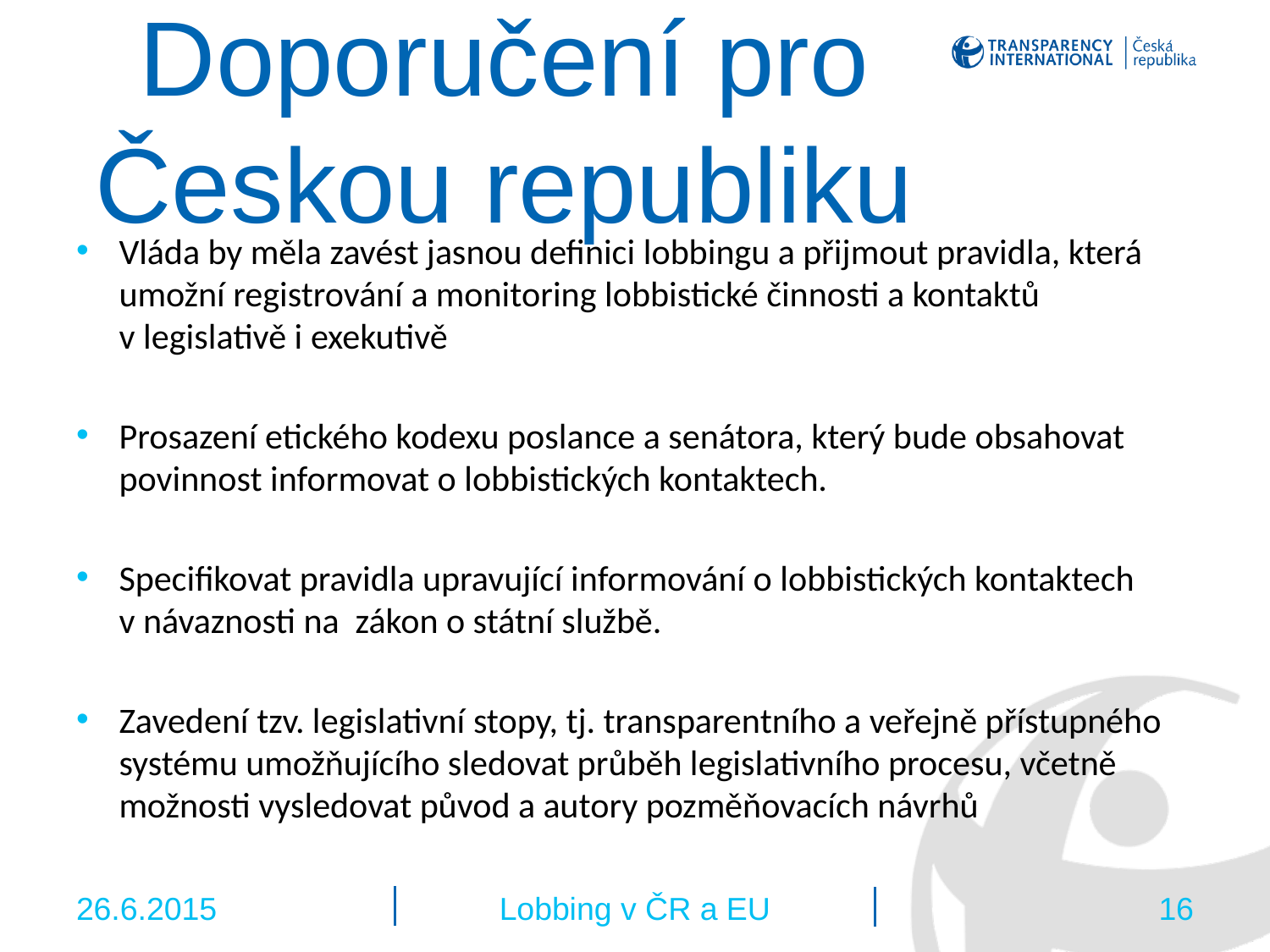

# Doporučení pro Českou republiku
Vláda by měla zavést jasnou definici lobbingu a přijmout pravidla, která umožní registrování a monitoring lobbistické činnosti a kontaktů v legislativě i exekutivě

Prosazení etického kodexu poslance a senátora, který bude obsahovat povinnost informovat o lobbistických kontaktech.

Specifikovat pravidla upravující informování o lobbistických kontaktech v návaznosti na  zákon o státní službě.

Zavedení tzv. legislativní stopy, tj. transparentního a veřejně přístupného systému umožňujícího sledovat průběh legislativního procesu, včetně možnosti vysledovat původ a autory pozměňovacích návrhů

26.6.2015
Lobbing v ČR a EU
16